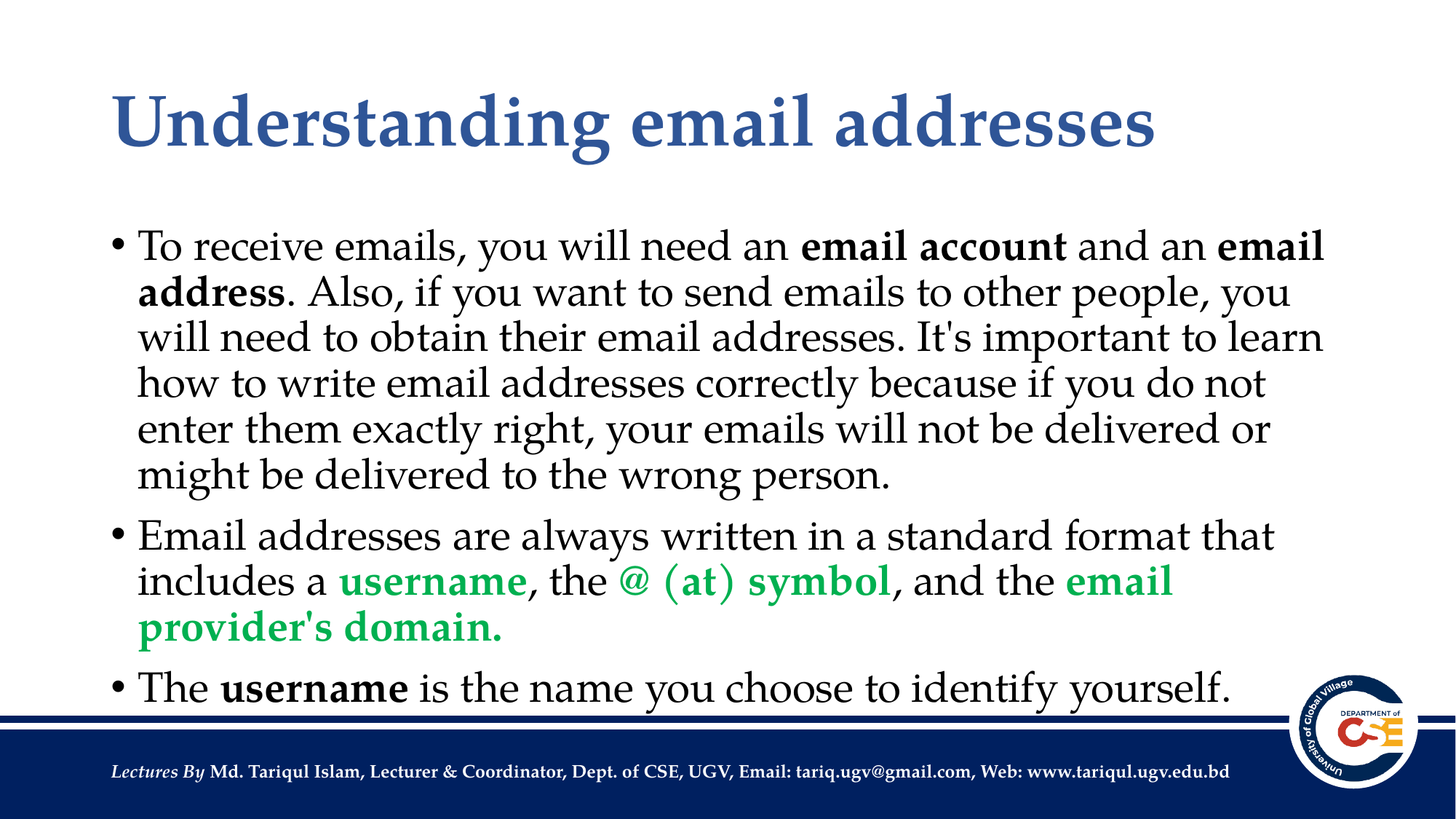

# Understanding email addresses
To receive emails, you will need an email account and an email address. Also, if you want to send emails to other people, you will need to obtain their email addresses. It's important to learn how to write email addresses correctly because if you do not enter them exactly right, your emails will not be delivered or might be delivered to the wrong person.
Email addresses are always written in a standard format that includes a username, the @ (at) symbol, and the email provider's domain.
The username is the name you choose to identify yourself.